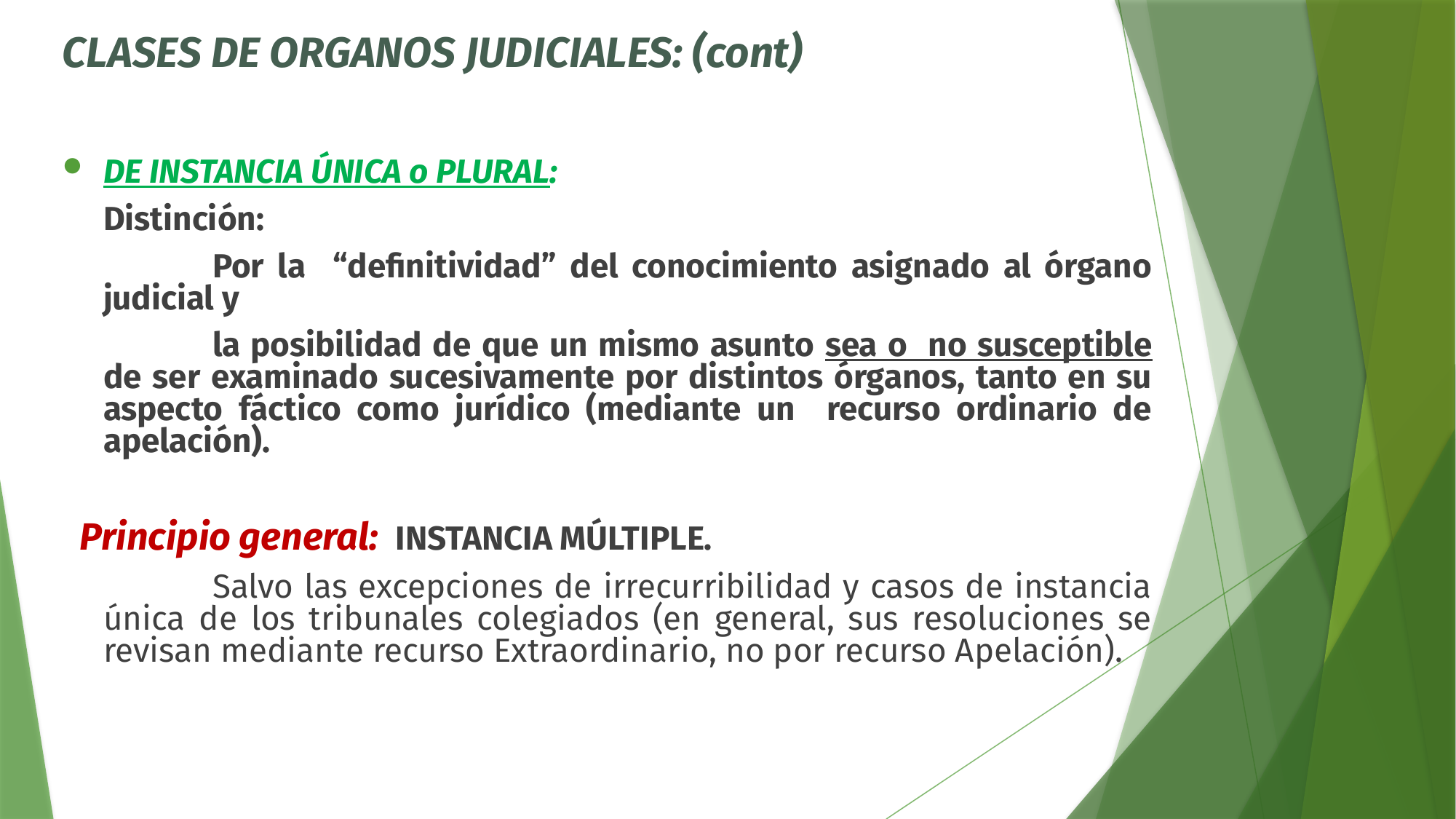

# CLASES DE ORGANOS JUDICIALES: (cont)

DE INSTANCIA ÚNICA o PLURAL:
    	Distinción:
		Por la  “definitividad” del conocimiento asignado al órgano judicial y
		la posibilidad de que un mismo asunto sea o  no susceptible de ser examinado sucesivamente por distintos órganos, tanto en su aspecto fáctico como jurídico (mediante un  recurso ordinario de apelación).

  Principio general:  INSTANCIA MÚLTIPLE.
		Salvo las excepciones de irrecurribilidad y casos de instancia única de los tribunales colegiados (en general, sus resoluciones se revisan mediante recurso Extraordinario, no por recurso Apelación).